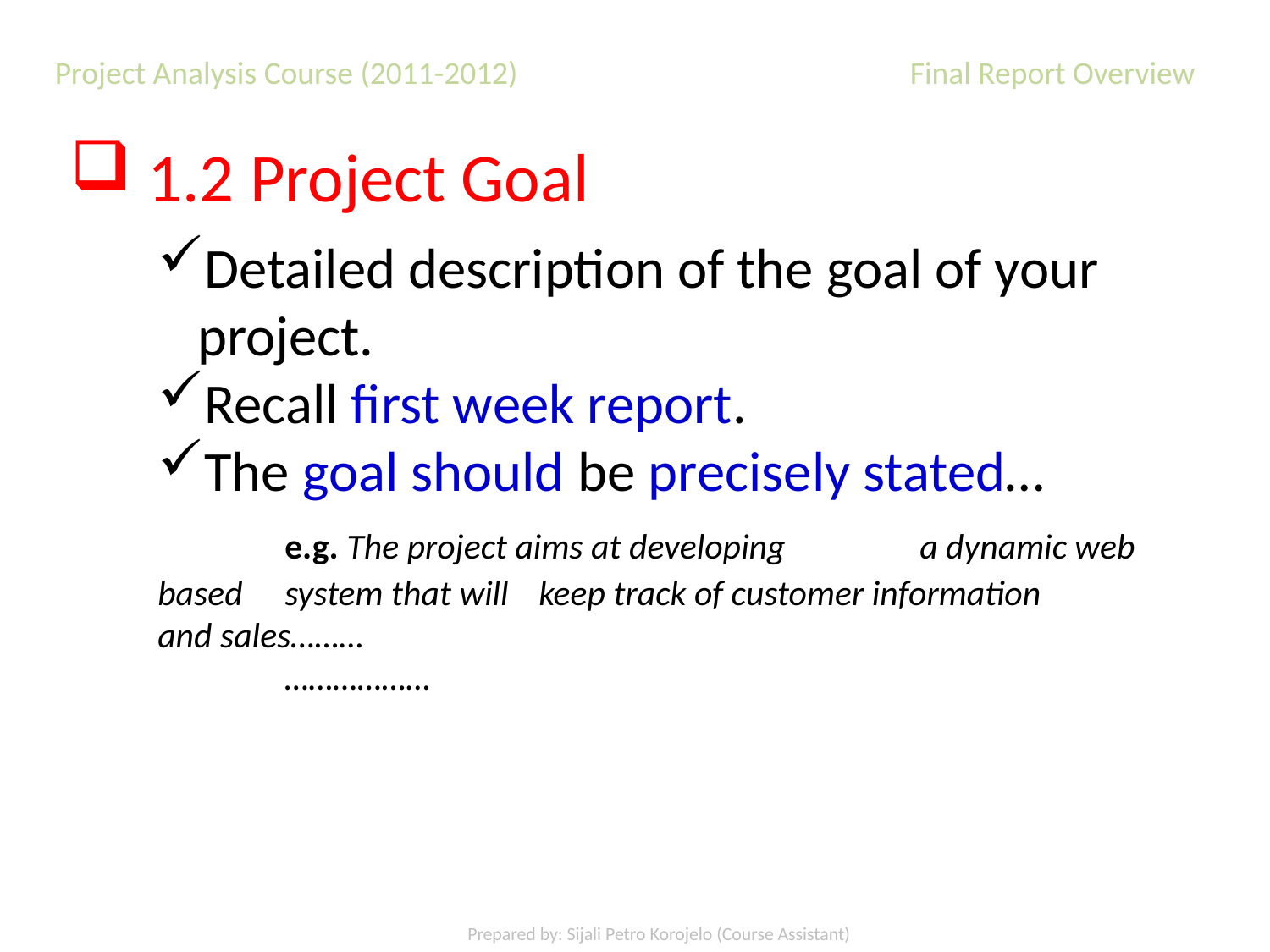

Project Analysis Course (2011-2012)                                      	             Final Report Overview
1.2 Project Goal
Detailed description of the goal of your project.
Recall first week report.
The goal should be precisely stated…
	e.g. The project aims at developing 	a dynamic web 	based 	system that will 	keep track of customer information 	and sales………
	………………

Prepared by: Sijali Petro Korojelo (Course Assistant)